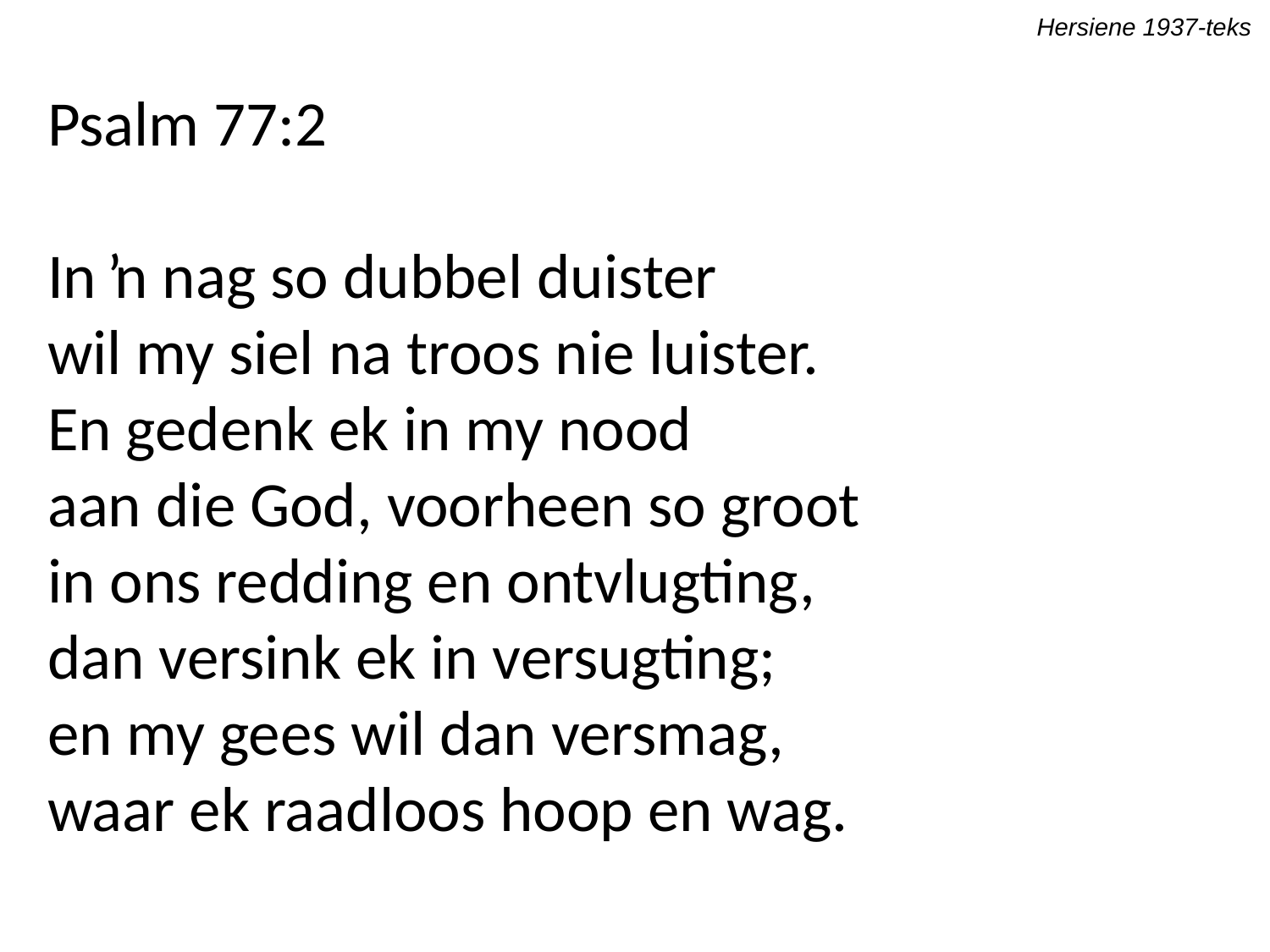

Hersiene 1937-teks
Psalm 77:2

In ŉ nag so dubbel duister
wil my siel na troos nie luister.
En gedenk ek in my nood
aan die God, voorheen so groot
in ons redding en ontvlugting,
dan versink ek in versugting;
en my gees wil dan versmag,
waar ek raadloos hoop en wag.